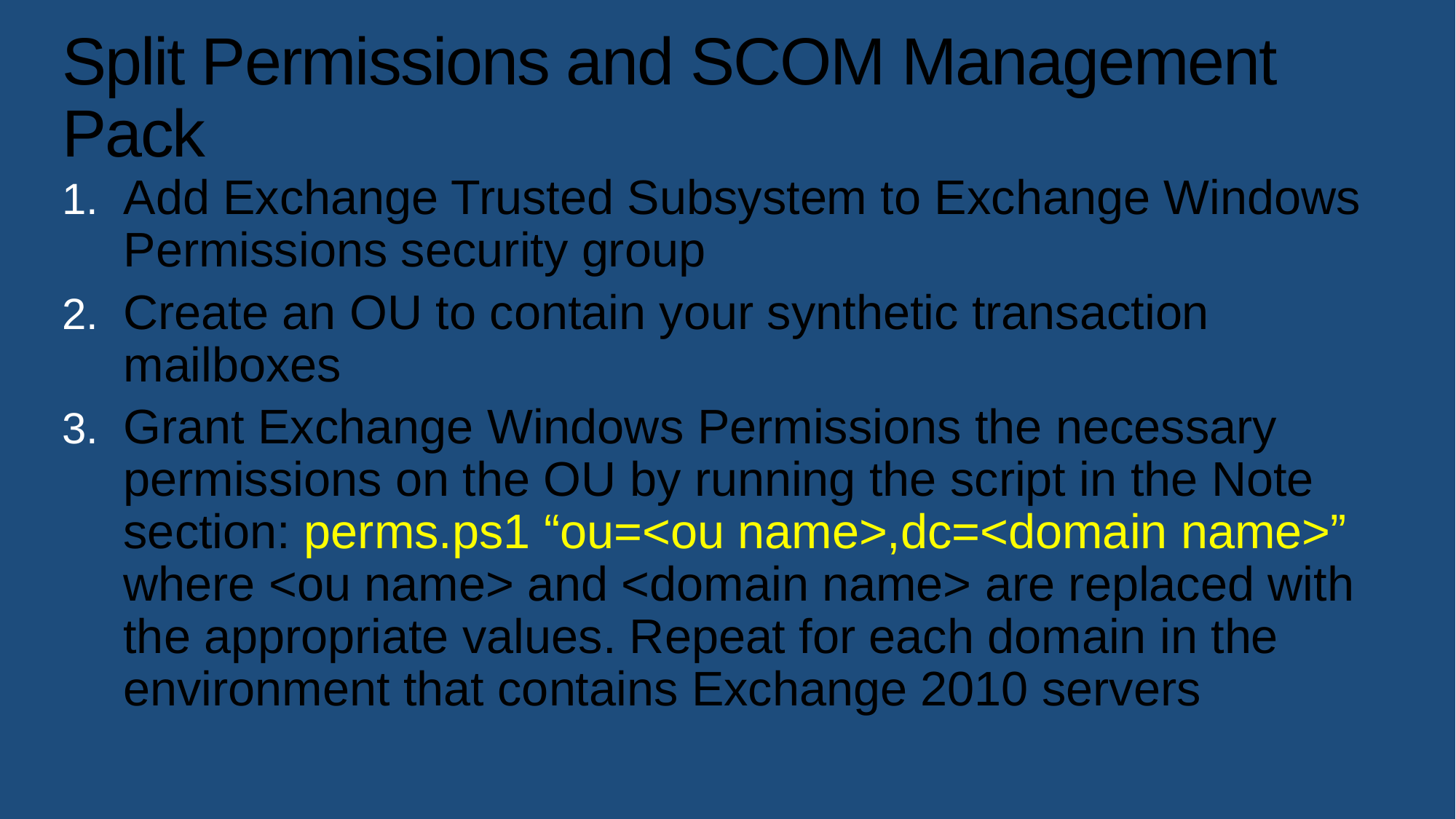

# Split Permissions and SCOM Management Pack
Add Exchange Trusted Subsystem to Exchange Windows Permissions security group
Create an OU to contain your synthetic transaction mailboxes
Grant Exchange Windows Permissions the necessary permissions on the OU by running the script in the Note section: perms.ps1 “ou=<ou name>,dc=<domain name>” where <ou name> and <domain name> are replaced with the appropriate values. Repeat for each domain in the environment that contains Exchange 2010 servers